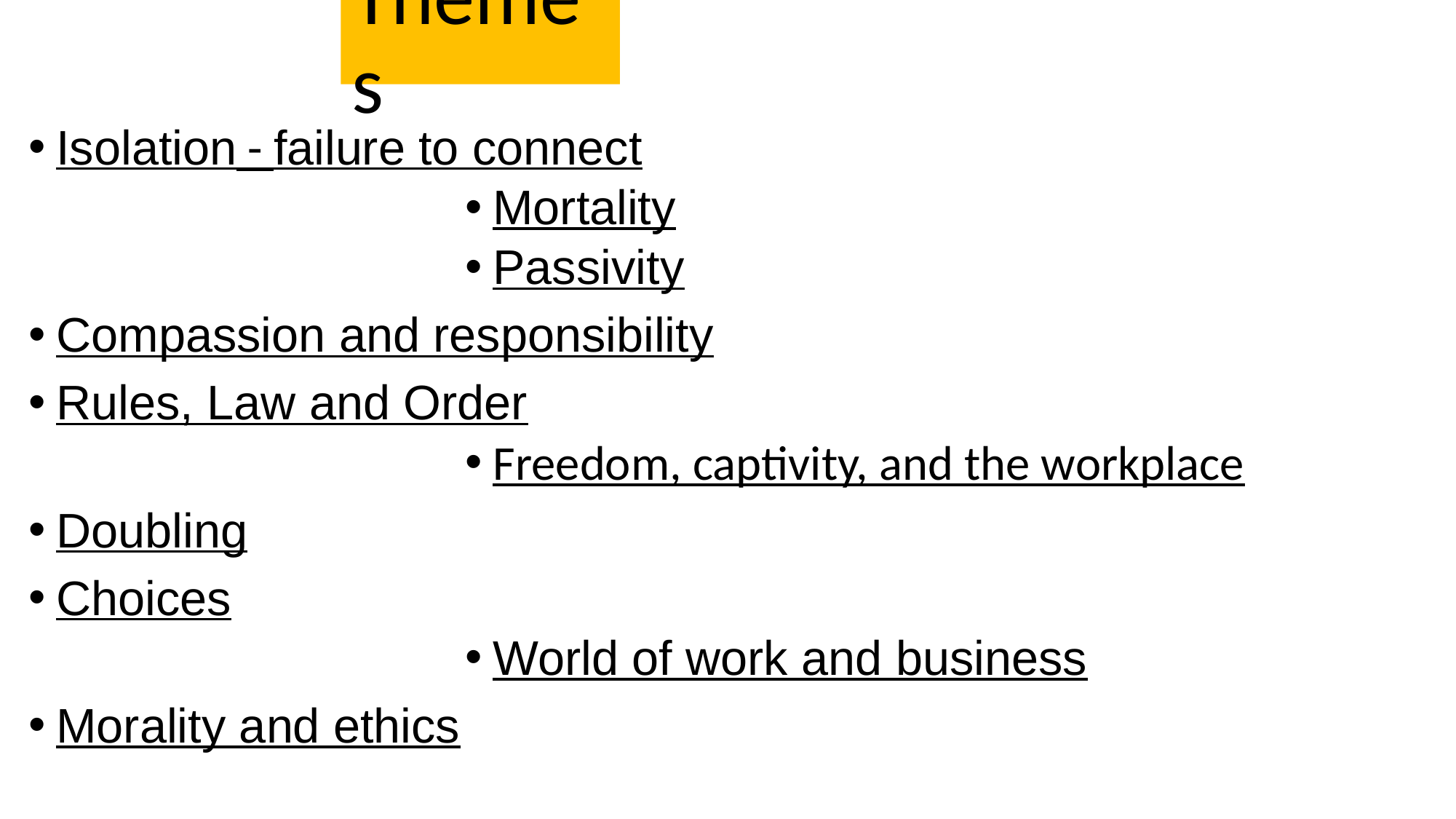

# Themes
Isolation - failure to connect
Mortality
Passivity
Compassion and responsibility
Rules, Law and Order
Freedom, captivity, and the workplace
Doubling
Choices
World of work and business
Morality and ethics